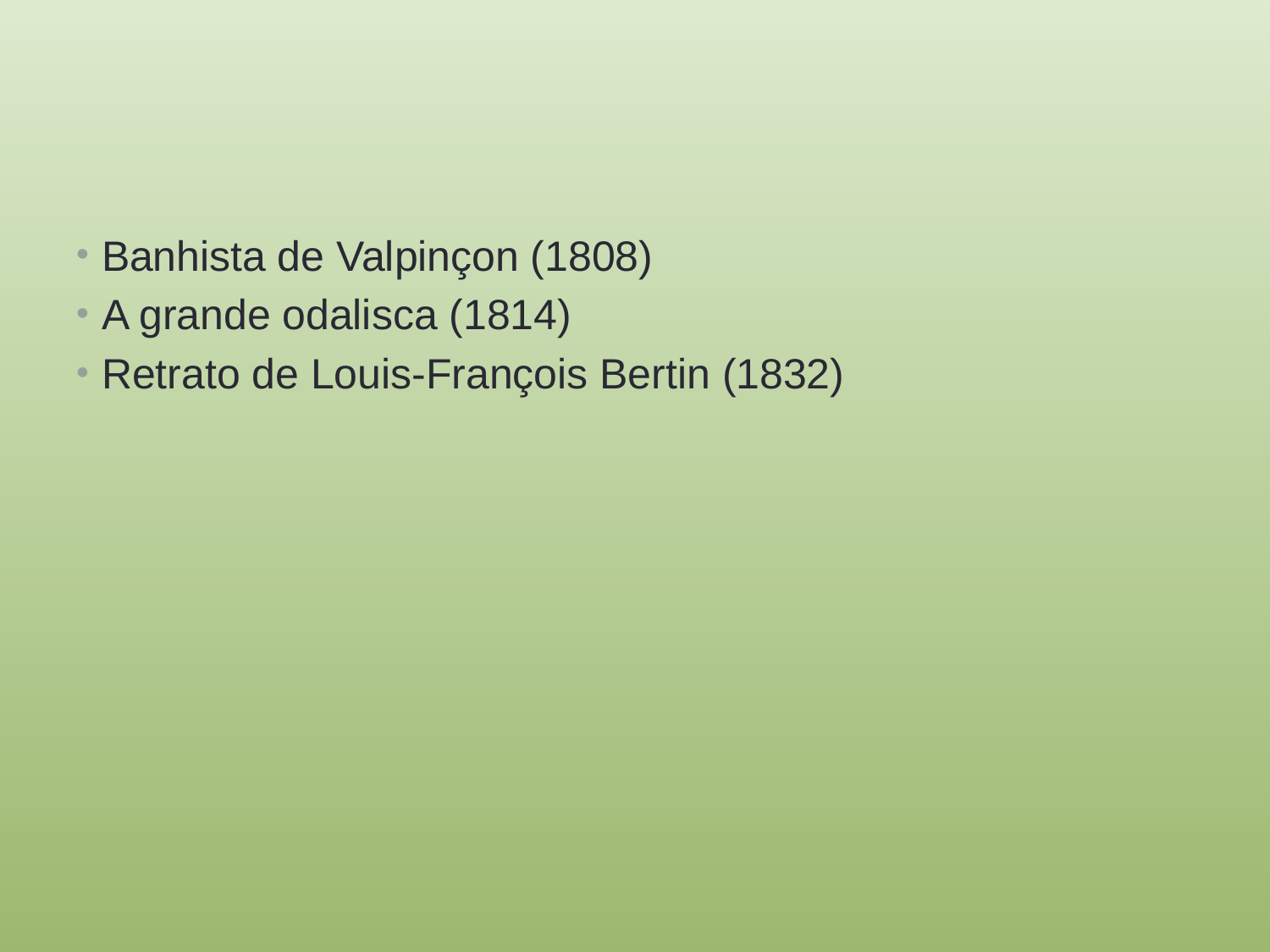

#
Banhista de Valpinçon (1808)
A grande odalisca (1814)
Retrato de Louis-François Bertin (1832)